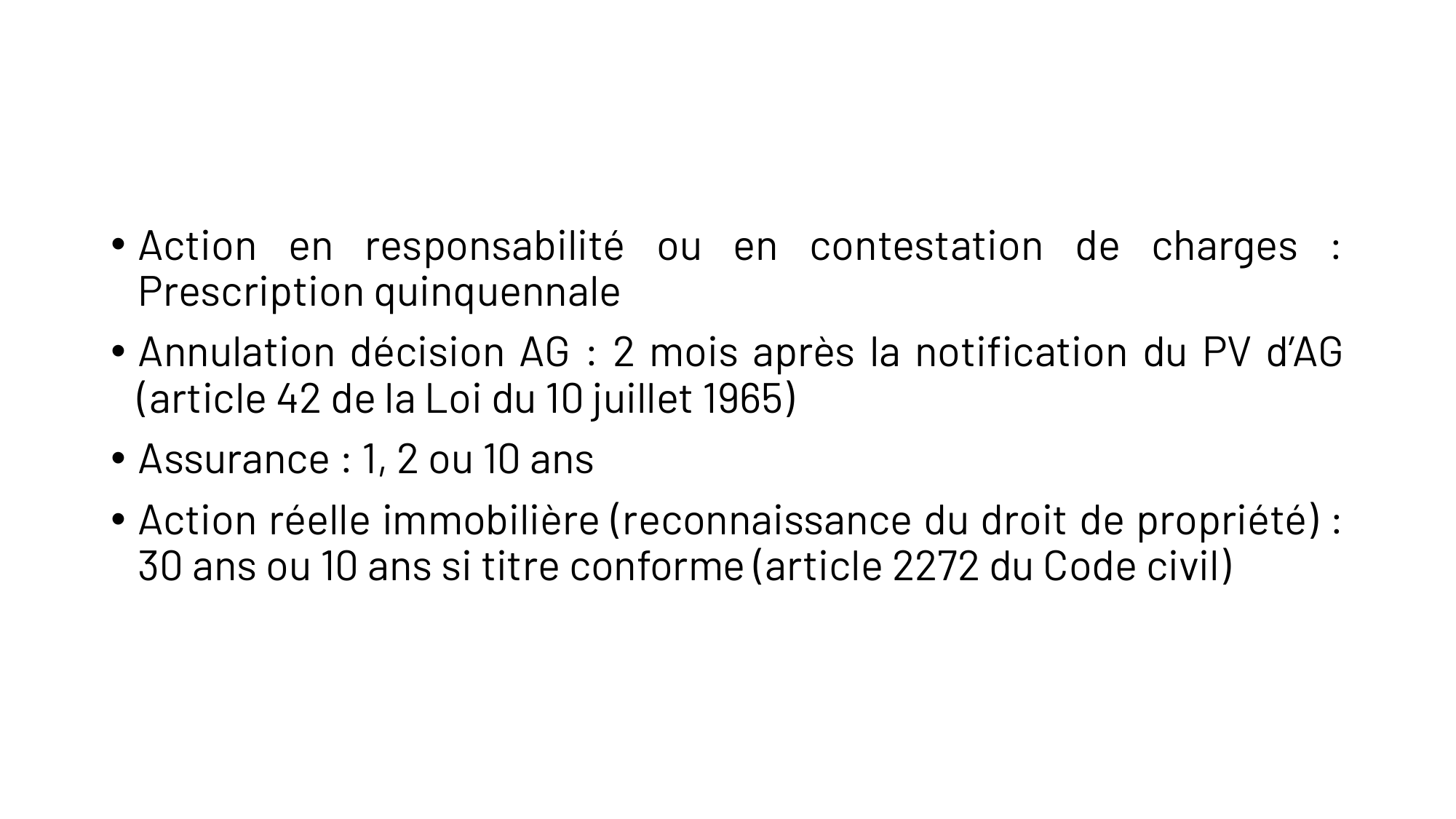

Action en responsabilité ou en contestation de charges : Prescription quinquennale
Annulation décision AG : 2 mois après la notification du PV d’AG (article 42 de la Loi du 10 juillet 1965)
Assurance : 1, 2 ou 10 ans
Action réelle immobilière (reconnaissance du droit de propriété) : 30 ans ou 10 ans si titre conforme (article 2272 du Code civil)